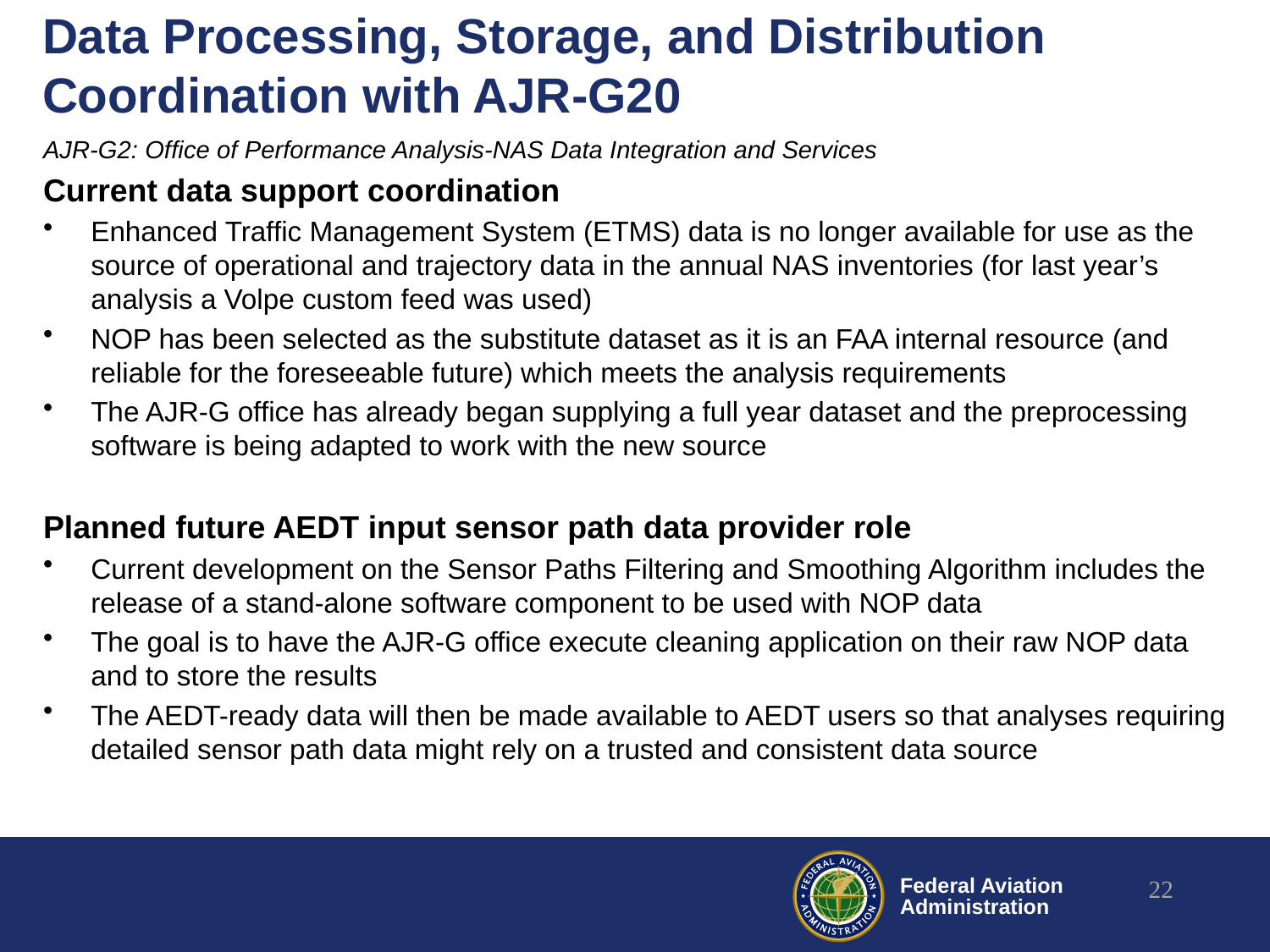

# Data Processing, Storage, and Distribution Coordination with AJR-G20
AJR-G2: Office of Performance Analysis-NAS Data Integration and Services
Current data support coordination
Enhanced Traffic Management System (ETMS) data is no longer available for use as the source of operational and trajectory data in the annual NAS inventories (for last year’s analysis a Volpe custom feed was used)
NOP has been selected as the substitute dataset as it is an FAA internal resource (and reliable for the foreseeable future) which meets the analysis requirements
The AJR-G office has already began supplying a full year dataset and the preprocessing software is being adapted to work with the new source

Planned future AEDT input sensor path data provider role
Current development on the Sensor Paths Filtering and Smoothing Algorithm includes the release of a stand-alone software component to be used with NOP data
The goal is to have the AJR-G office execute cleaning application on their raw NOP data and to store the results
The AEDT-ready data will then be made available to AEDT users so that analyses requiring detailed sensor path data might rely on a trusted and consistent data source

22